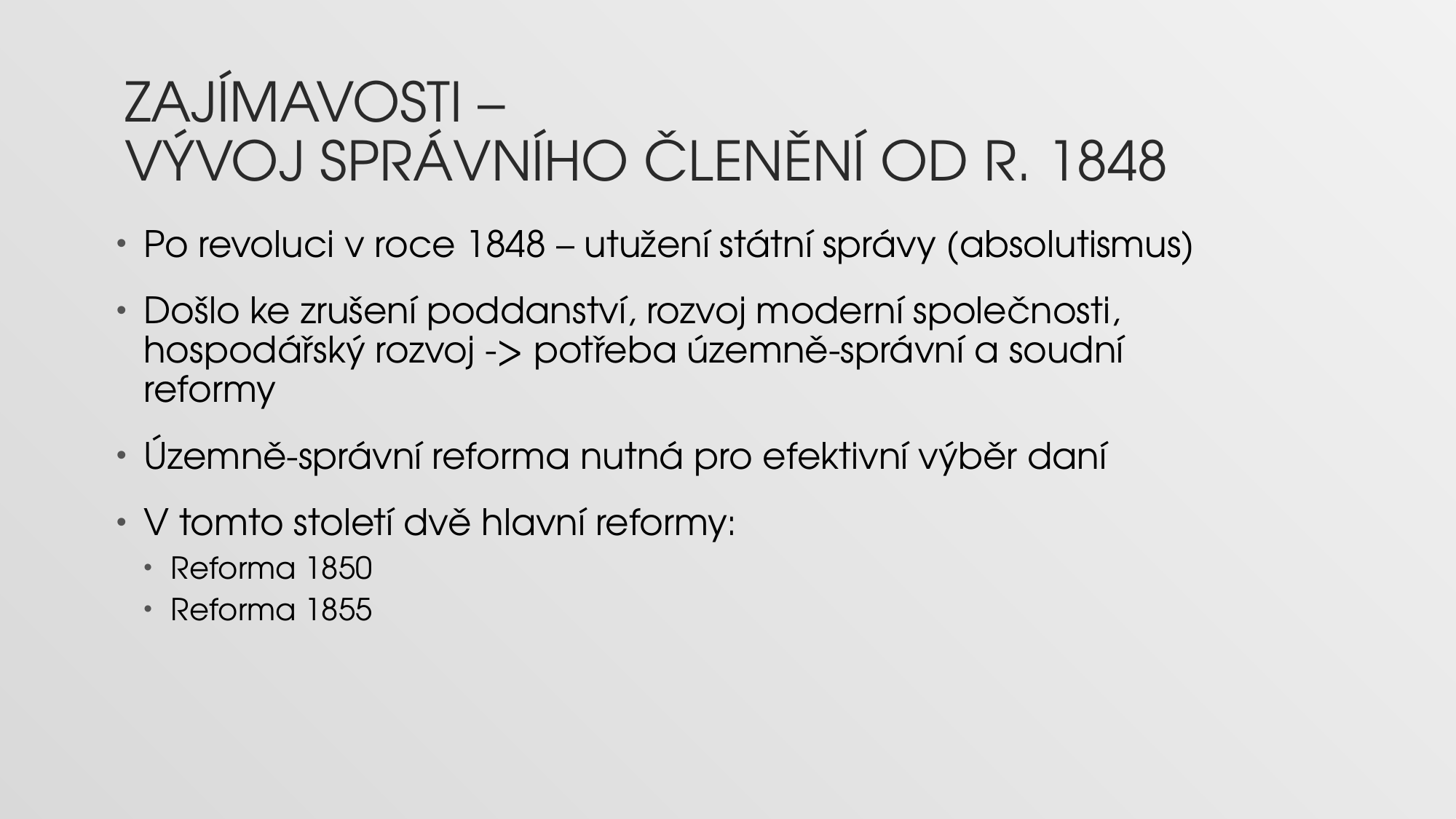

# ZAJÍMAVOSTI – Vývoj správního členění od r. 1848
Po revoluci v roce 1848 – utužení státní správy (absolutismus)
Došlo ke zrušení poddanství, rozvoj moderní společnosti, hospodářský rozvoj -> potřeba územně-správní a soudní reformy
Územně-správní reforma nutná pro efektivní výběr daní
V tomto století dvě hlavní reformy:
Reforma 1850
Reforma 1855